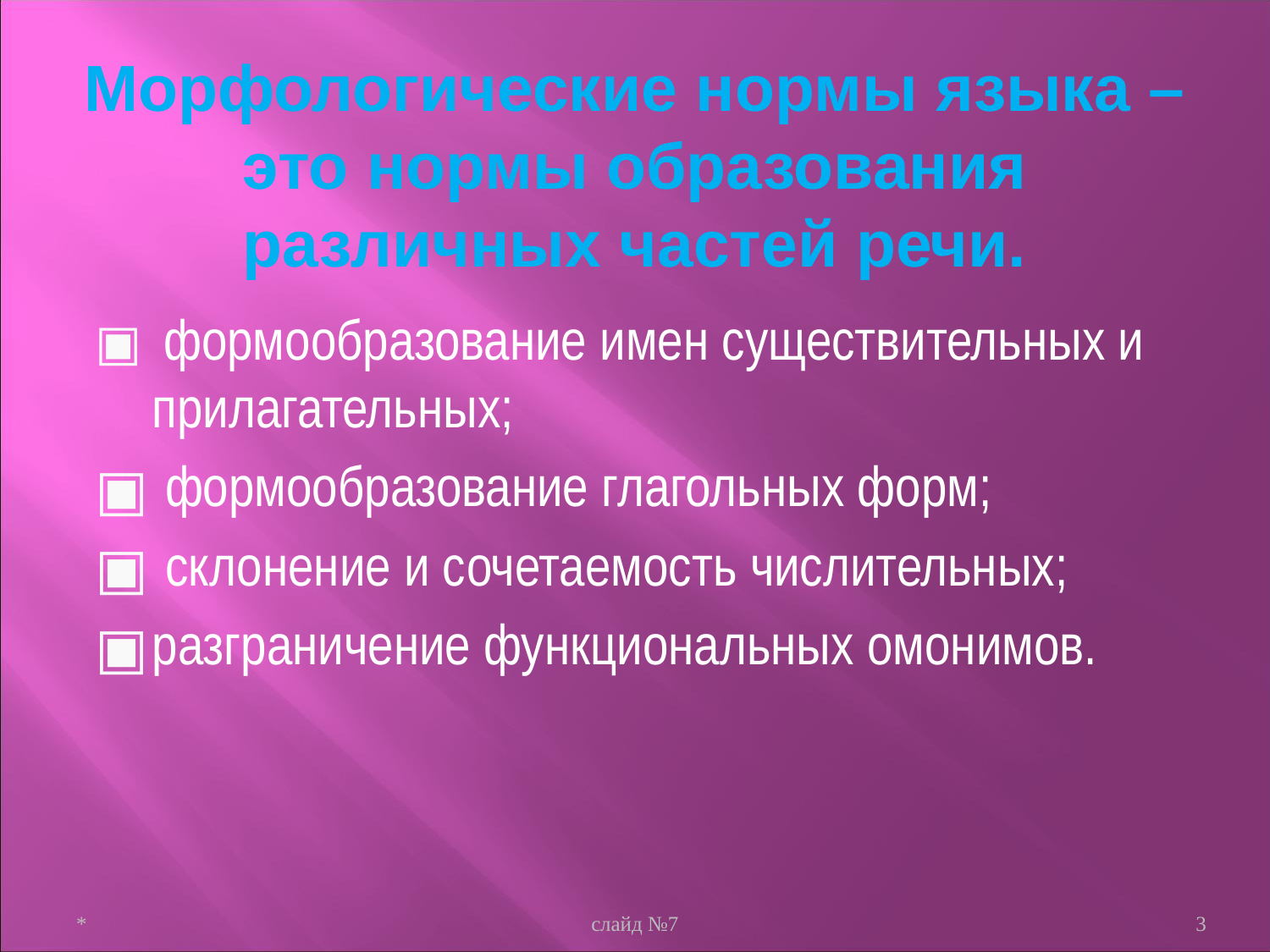

Морфологические нормы языка –
это нормы образования различных частей речи.
 формообразование имен существительных и прилагательных;
 формообразование глагольных форм;
 склонение и сочетаемость числительных;
разграничение функциональных омонимов.

*
слайд №7
3